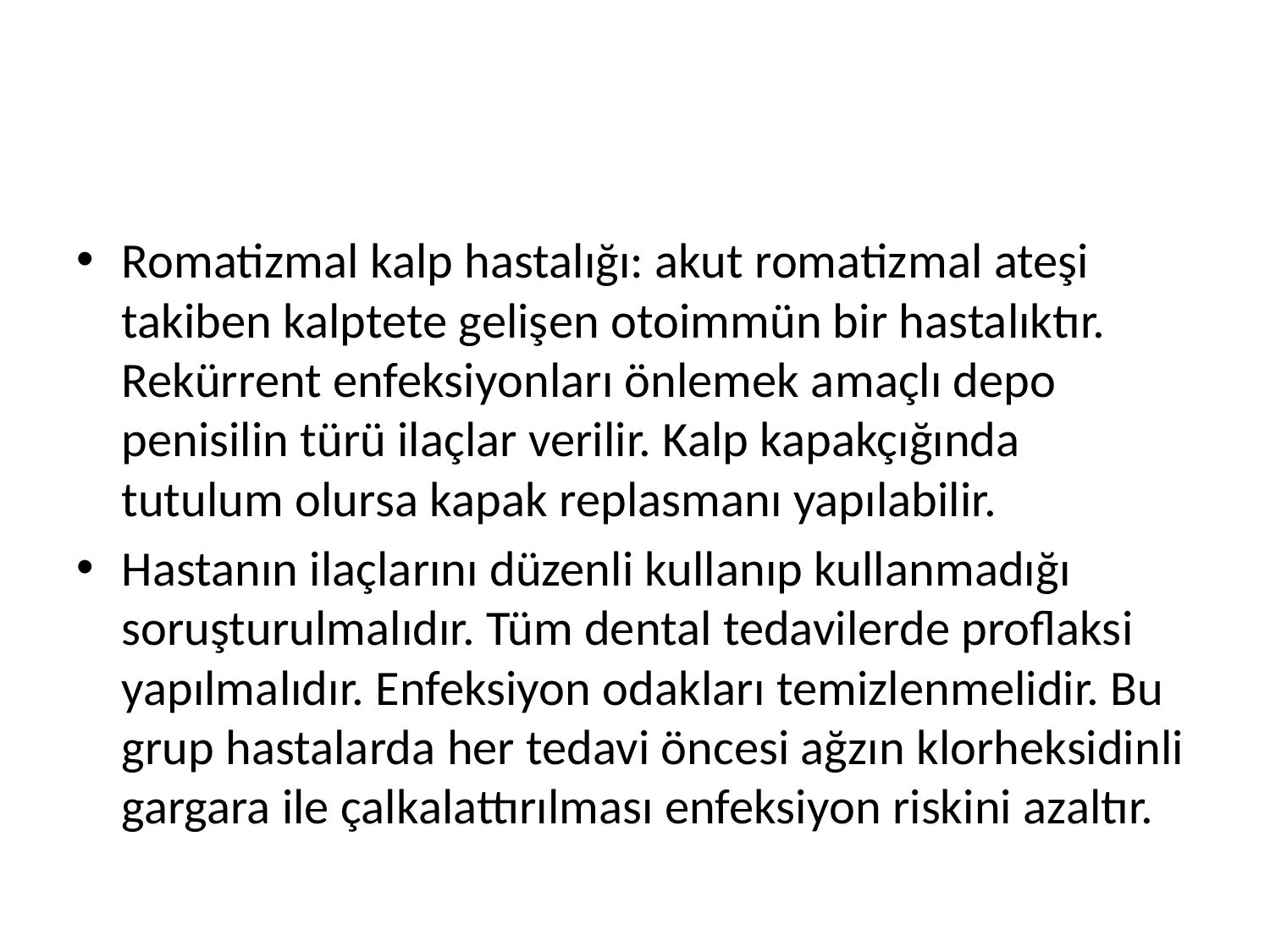

#
Romatizmal kalp hastalığı: akut romatizmal ateşi takiben kalptete gelişen otoimmün bir hastalıktır. Rekürrent enfeksiyonları önlemek amaçlı depo penisilin türü ilaçlar verilir. Kalp kapakçığında tutulum olursa kapak replasmanı yapılabilir.
Hastanın ilaçlarını düzenli kullanıp kullanmadığı soruşturulmalıdır. Tüm dental tedavilerde proflaksi yapılmalıdır. Enfeksiyon odakları temizlenmelidir. Bu grup hastalarda her tedavi öncesi ağzın klorheksidinli gargara ile çalkalattırılması enfeksiyon riskini azaltır.